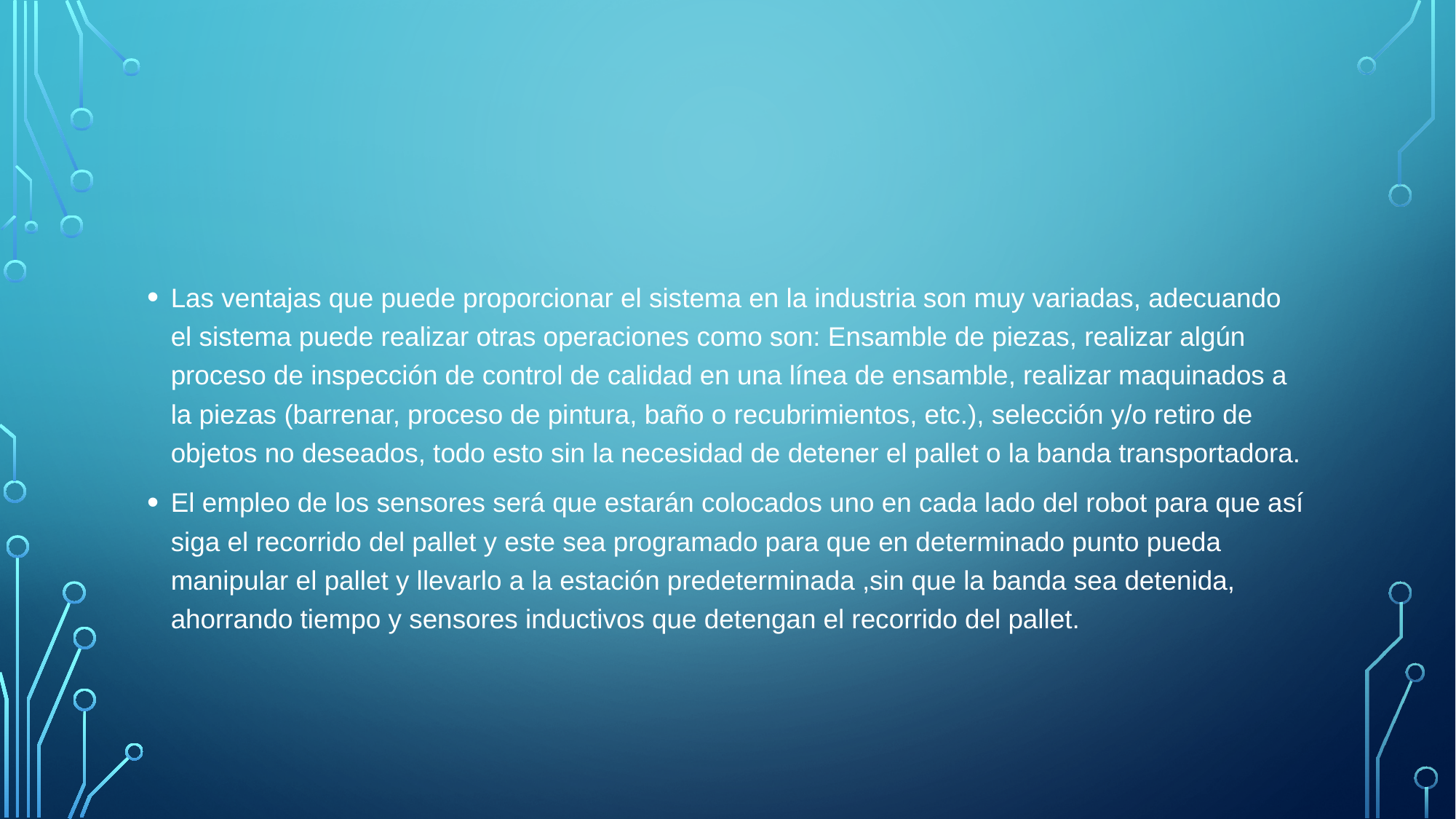

#
Las ventajas que puede proporcionar el sistema en la industria son muy variadas, adecuando el sistema puede realizar otras operaciones como son: Ensamble de piezas, realizar algún proceso de inspección de control de calidad en una línea de ensamble, realizar maquinados a la piezas (barrenar, proceso de pintura, baño o recubrimientos, etc.), selección y/o retiro de objetos no deseados, todo esto sin la necesidad de detener el pallet o la banda transportadora.
El empleo de los sensores será que estarán colocados uno en cada lado del robot para que así siga el recorrido del pallet y este sea programado para que en determinado punto pueda manipular el pallet y llevarlo a la estación predeterminada ,sin que la banda sea detenida, ahorrando tiempo y sensores inductivos que detengan el recorrido del pallet.